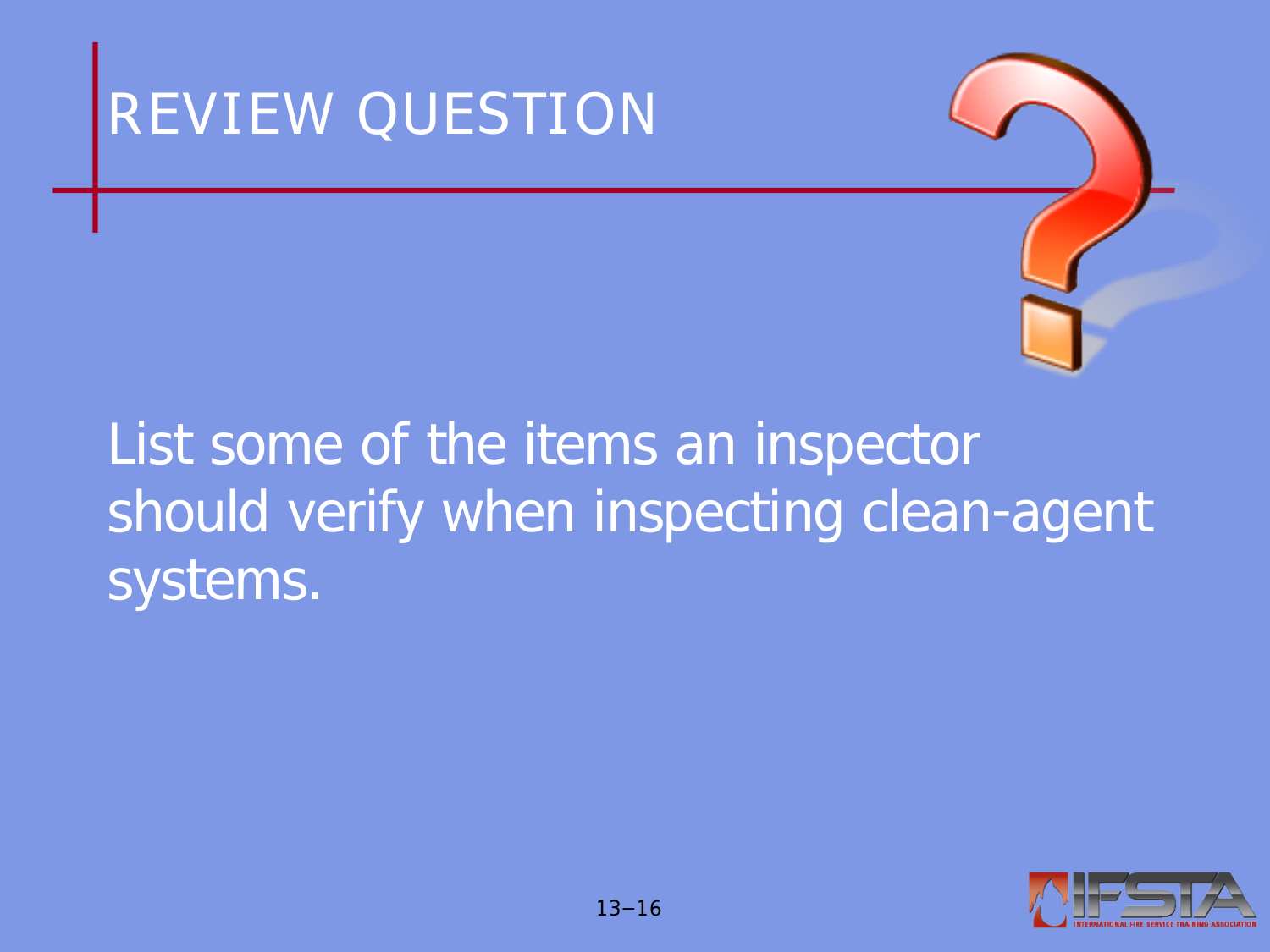

# REVIEW QUESTION

List some of the items an inspector should verify when inspecting clean-agent systems.
13–16